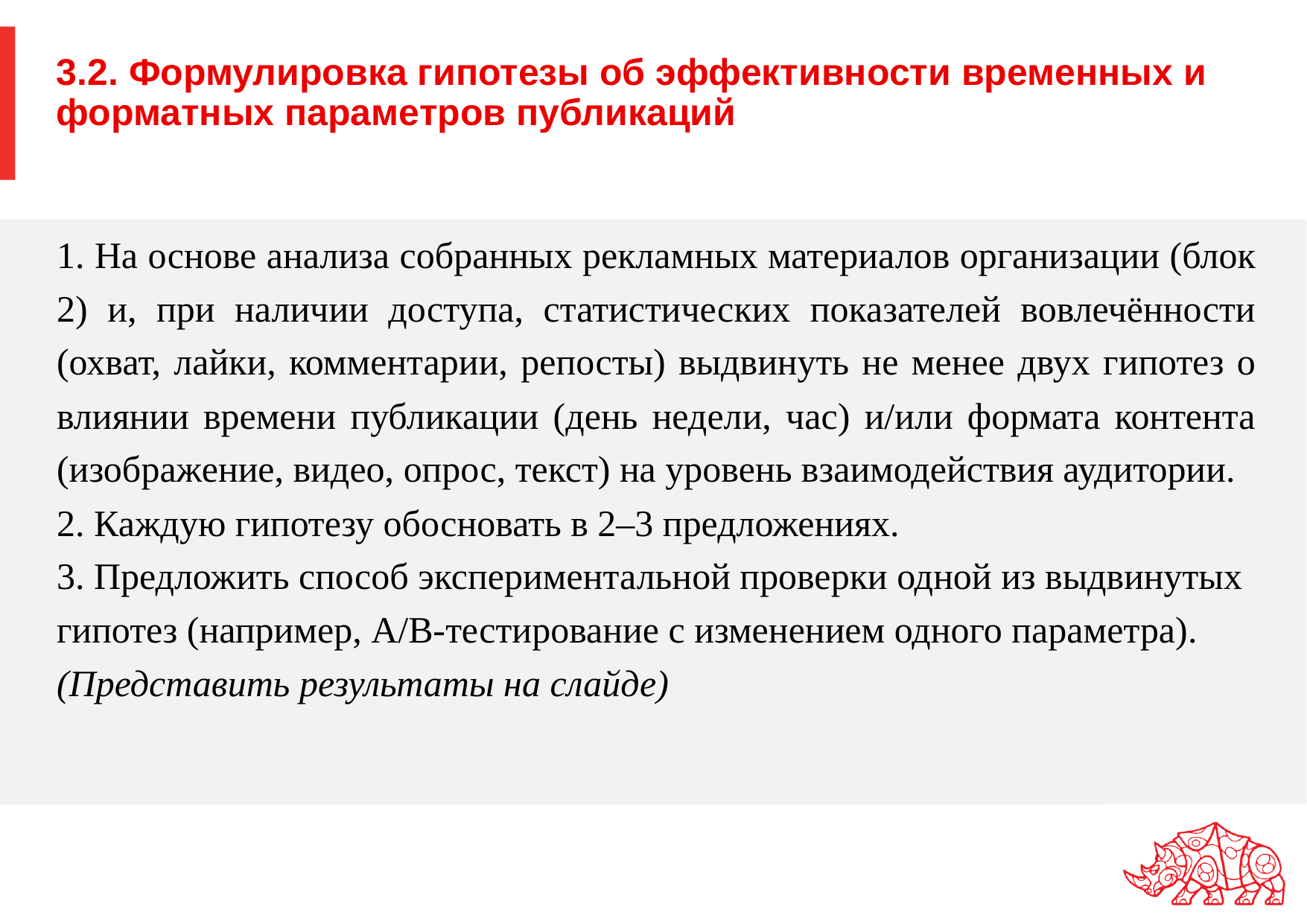

3.2. Формулировка гипотезы об эффективности временных и форматных параметров публикаций
1. На основе анализа собранных рекламных материалов организации (блок 2) и, при наличии доступа, статистических показателей вовлечённости (охват, лайки, комментарии, репосты) выдвинуть не менее двух гипотез о влиянии времени публикации (день недели, час) и/или формата контента (изображение, видео, опрос, текст) на уровень взаимодействия аудитории.
2. Каждую гипотезу обосновать в 2–3 предложениях.
3. Предложить способ экспериментальной проверки одной из выдвинутых гипотез (например, A/B-тестирование с изменением одного параметра).
(Представить результаты на слайде)